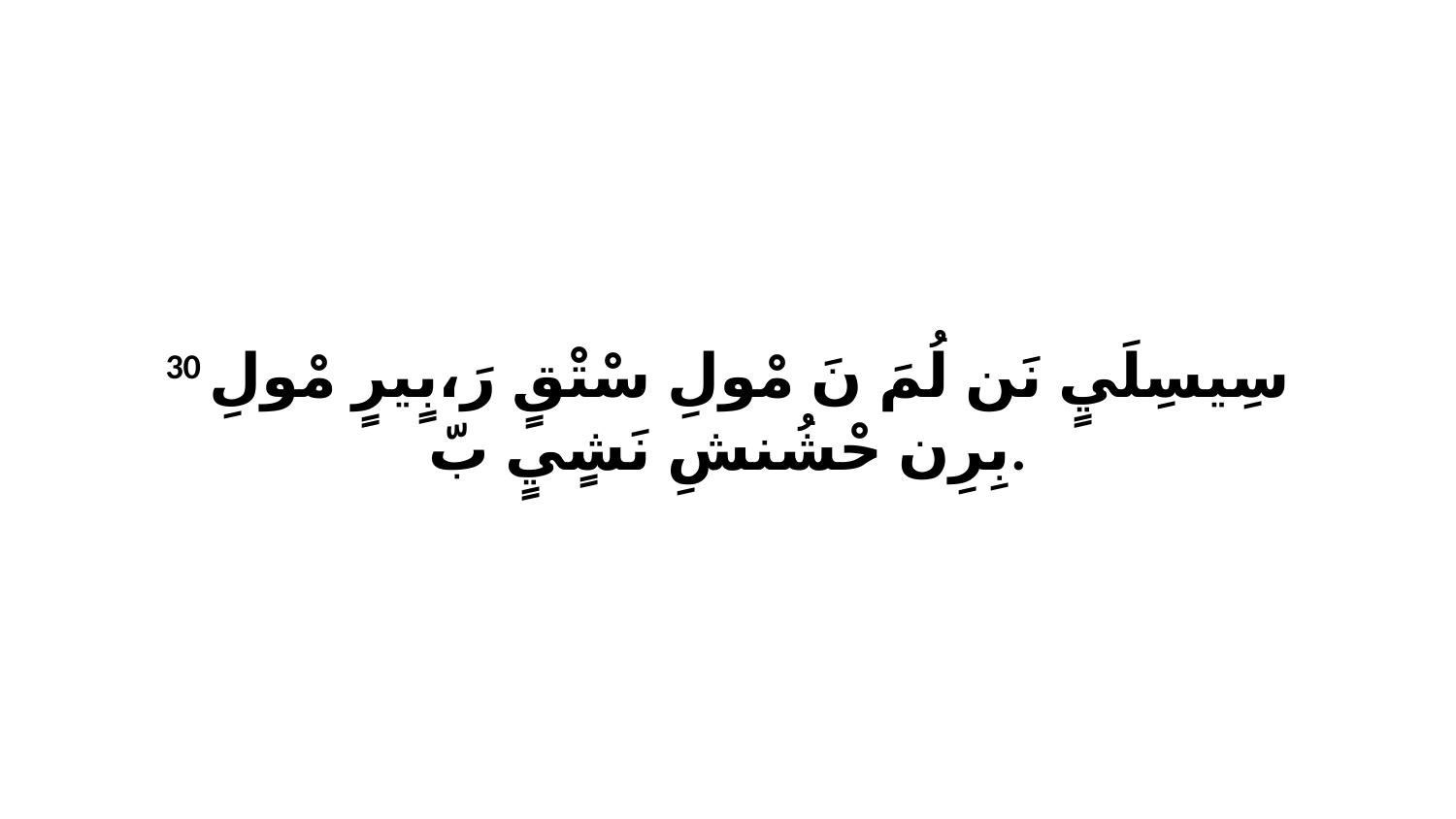

30 سِيسِلَيٍ نَن لُمَ نَ مْولِ سْتْقٍ رَ،بٍيرٍ مْولِ بِرِن حْشُنشِ نَشٍيٍ بّ.